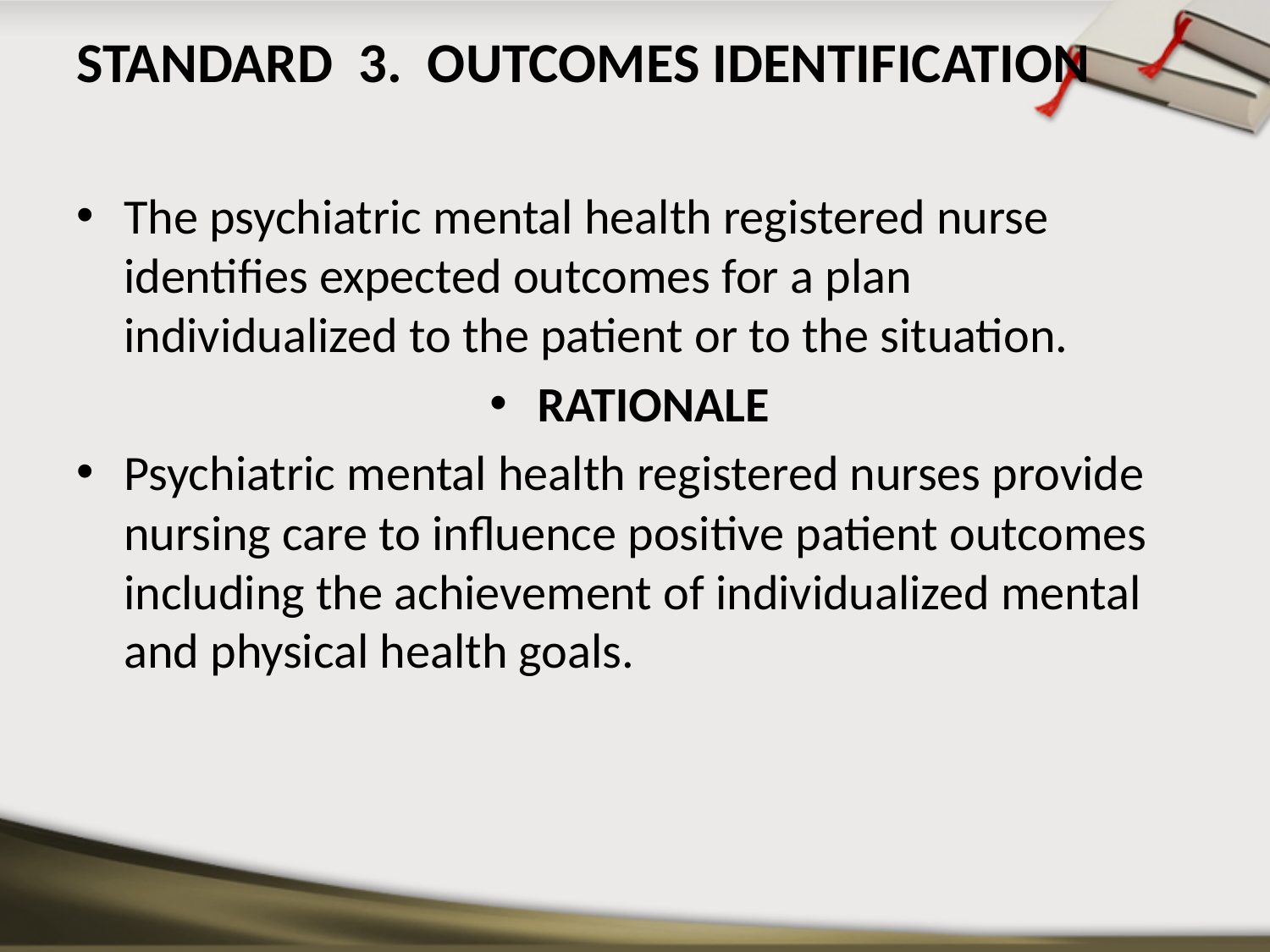

# STANDARD  3.  OUTCOMES IDENTIFICATION
The psychiatric mental health registered nurse identifies expected outcomes for a plan individualized to the patient or to the situation.
RATIONALE
Psychiatric mental health registered nurses provide nursing care to influence positive patient outcomes including the achievement of individualized mental and physical health goals.